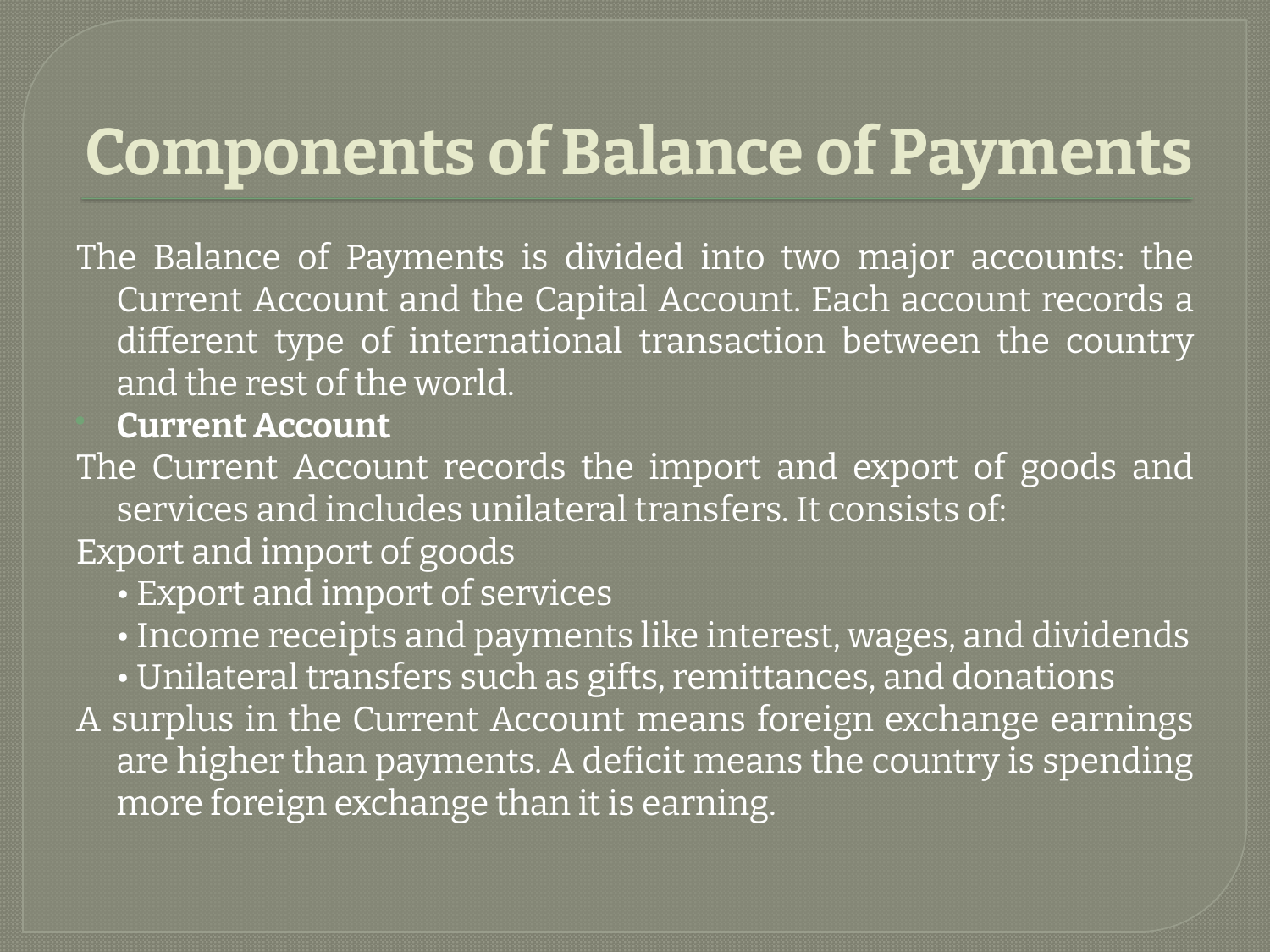

# Components of Balance of Payments
The Balance of Payments is divided into two major accounts: the Current Account and the Capital Account. Each account records a different type of international transaction between the country and the rest of the world.
Current Account
The Current Account records the import and export of goods and services and includes unilateral transfers. It consists of:
Export and import of goods
• Export and import of services
• Income receipts and payments like interest, wages, and dividends
• Unilateral transfers such as gifts, remittances, and donations
A surplus in the Current Account means foreign exchange earnings are higher than payments. A deficit means the country is spending more foreign exchange than it is earning.